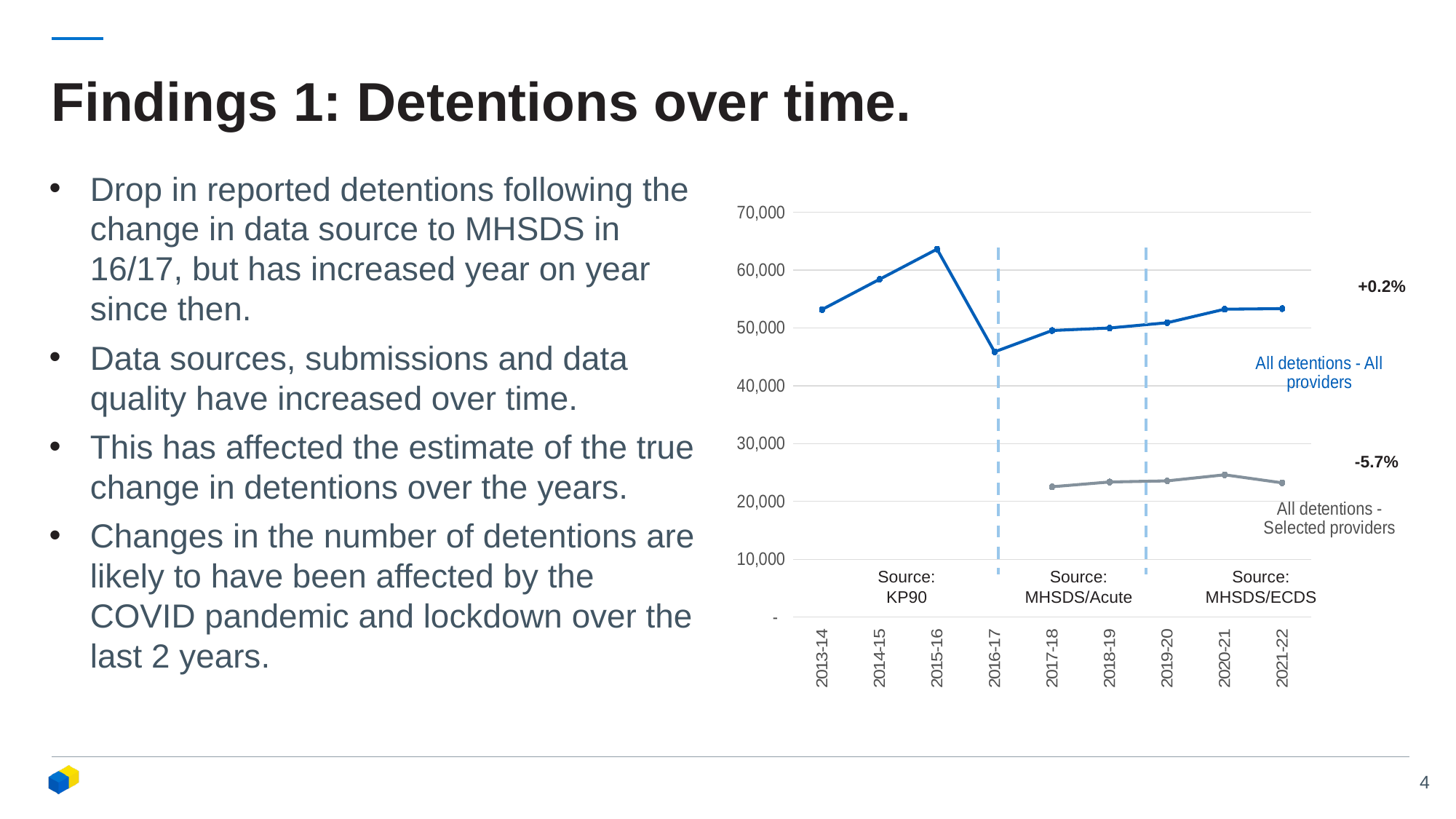

# Findings 1: Detentions over time.
Drop in reported detentions following the change in data source to MHSDS in 16/17, but has increased year on year since then.
Data sources, submissions and data quality have increased over time.
This has affected the estimate of the true change in detentions over the years.
Changes in the number of detentions are likely to have been affected by the COVID pandemic and lockdown over the last 2 years.

### Chart

| Category |  |  |
|---|---|---|
| 2013-14 | 53176.0 | None |
| 2014-15 | 58399.0 | None |
| 2015-16 | 63622.0 | None |
| 2016-17 | 45864.0 | None |
| 2017-18 | 49551.0 | 22535.0 |
| 2018-19 | 49988.0 | 23365.0 |
| 2019-20 | 50893.0 | 23555.0 |
| 2020-21 | 53239.0 | 24604.0 |
| 2021-22 | 53337.0 | 23211.0 |
+0.2%
-5.7%
Source: KP90
Source: MHSDS/Acute
Source: MHSDS/ECDS